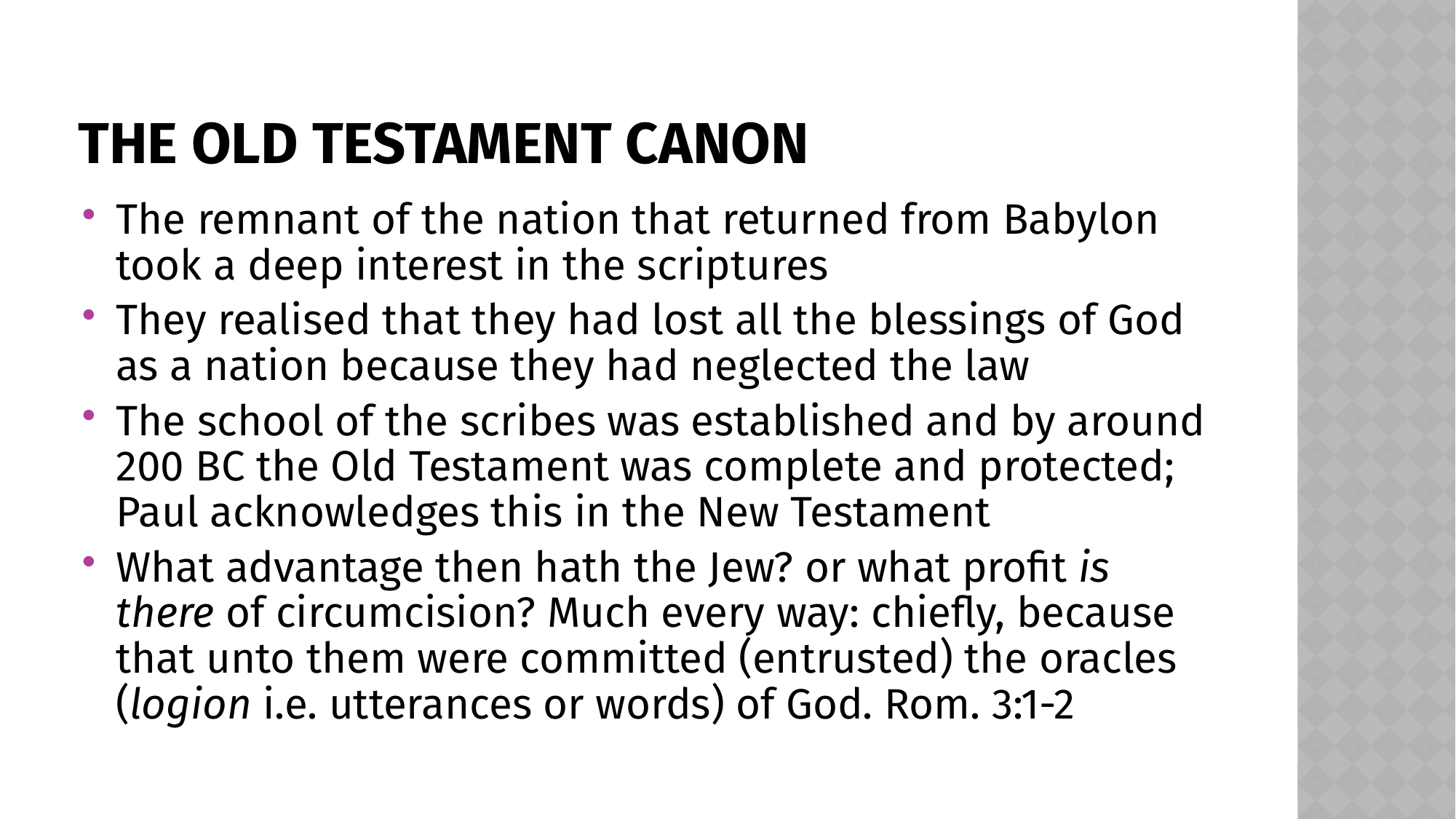

# The old testament canon
The remnant of the nation that returned from Babylon took a deep interest in the scriptures
They realised that they had lost all the blessings of God as a nation because they had neglected the law
The school of the scribes was established and by around 200 BC the Old Testament was complete and protected; Paul acknowledges this in the New Testament
What advantage then hath the Jew? or what profit is there of circumcision? Much every way: chiefly, because that unto them were committed (entrusted) the oracles (logion i.e. utterances or words) of God. Rom. 3:1-2